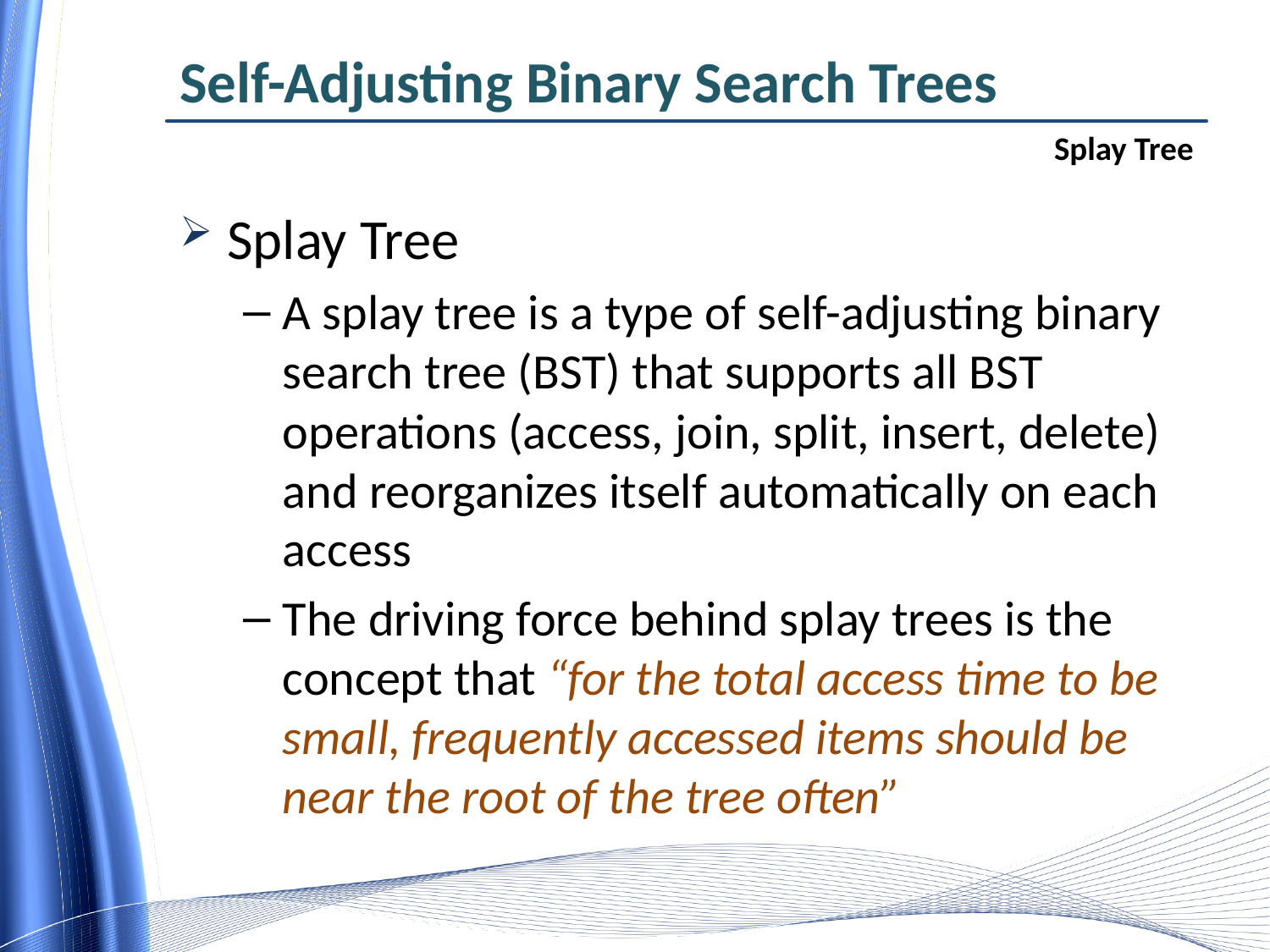

# Self-Adjusting Binary Search Trees
Splay Tree
Splay Tree
A splay tree is a type of self-adjusting binary search tree (BST) that supports all BST operations (access, join, split, insert, delete) and reorganizes itself automatically on each access
The driving force behind splay trees is the concept that “for the total access time to be small, frequently accessed items should be near the root of the tree often”